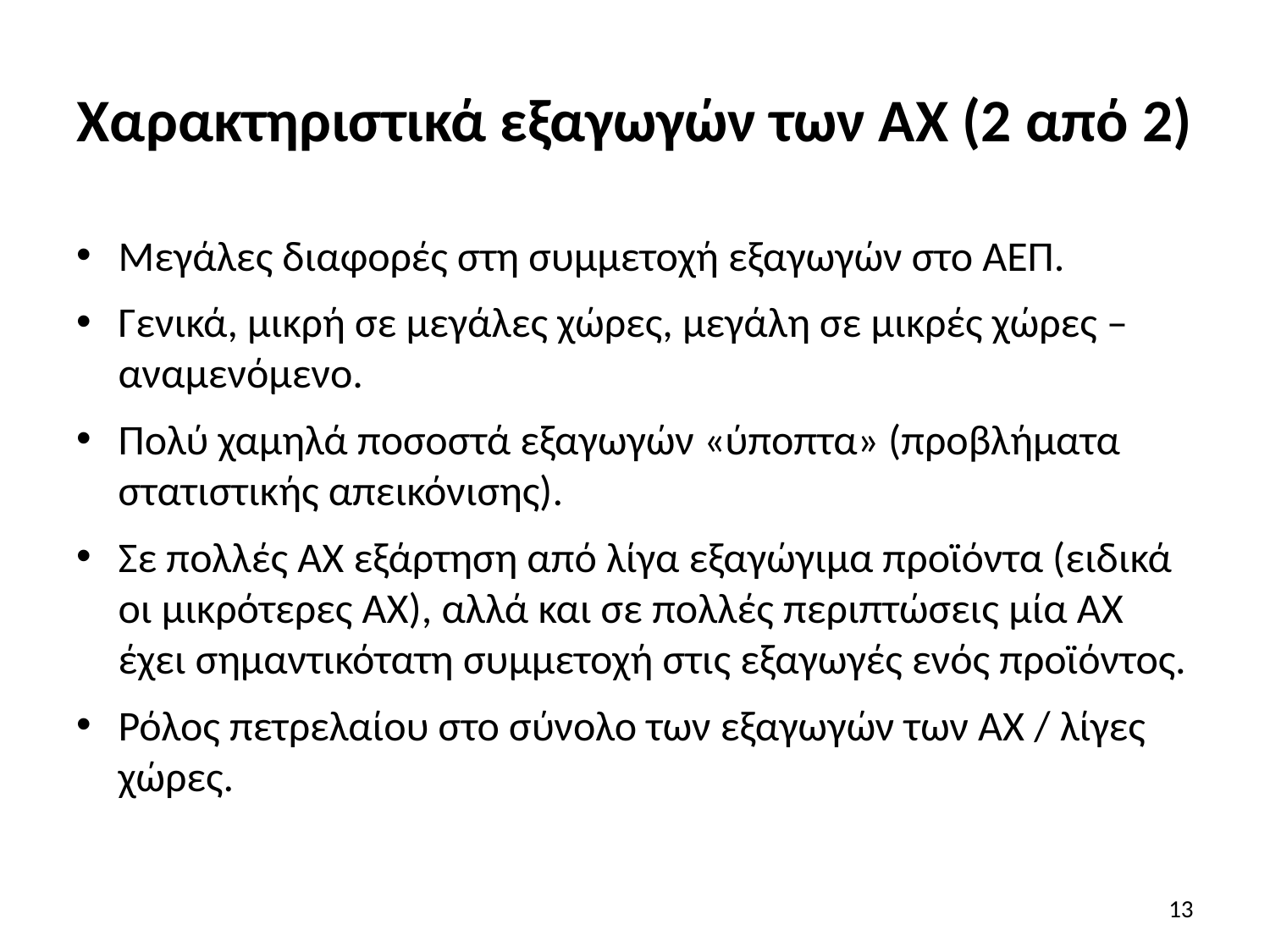

# Χαρακτηριστικά εξαγωγών των ΑΧ (2 από 2)
Μεγάλες διαφορές στη συμμετοχή εξαγωγών στο ΑΕΠ.
Γενικά, μικρή σε μεγάλες χώρες, μεγάλη σε μικρές χώρες – αναμενόμενο.
Πολύ χαμηλά ποσοστά εξαγωγών «ύποπτα» (προβλήματα στατιστικής απεικόνισης).
Σε πολλές ΑΧ εξάρτηση από λίγα εξαγώγιμα προϊόντα (ειδικά οι μικρότερες ΑΧ), αλλά και σε πολλές περιπτώσεις μία ΑΧ έχει σημαντικότατη συμμετοχή στις εξαγωγές ενός προϊόντος.
Ρόλος πετρελαίου στο σύνολο των εξαγωγών των ΑΧ / λίγες χώρες.

13